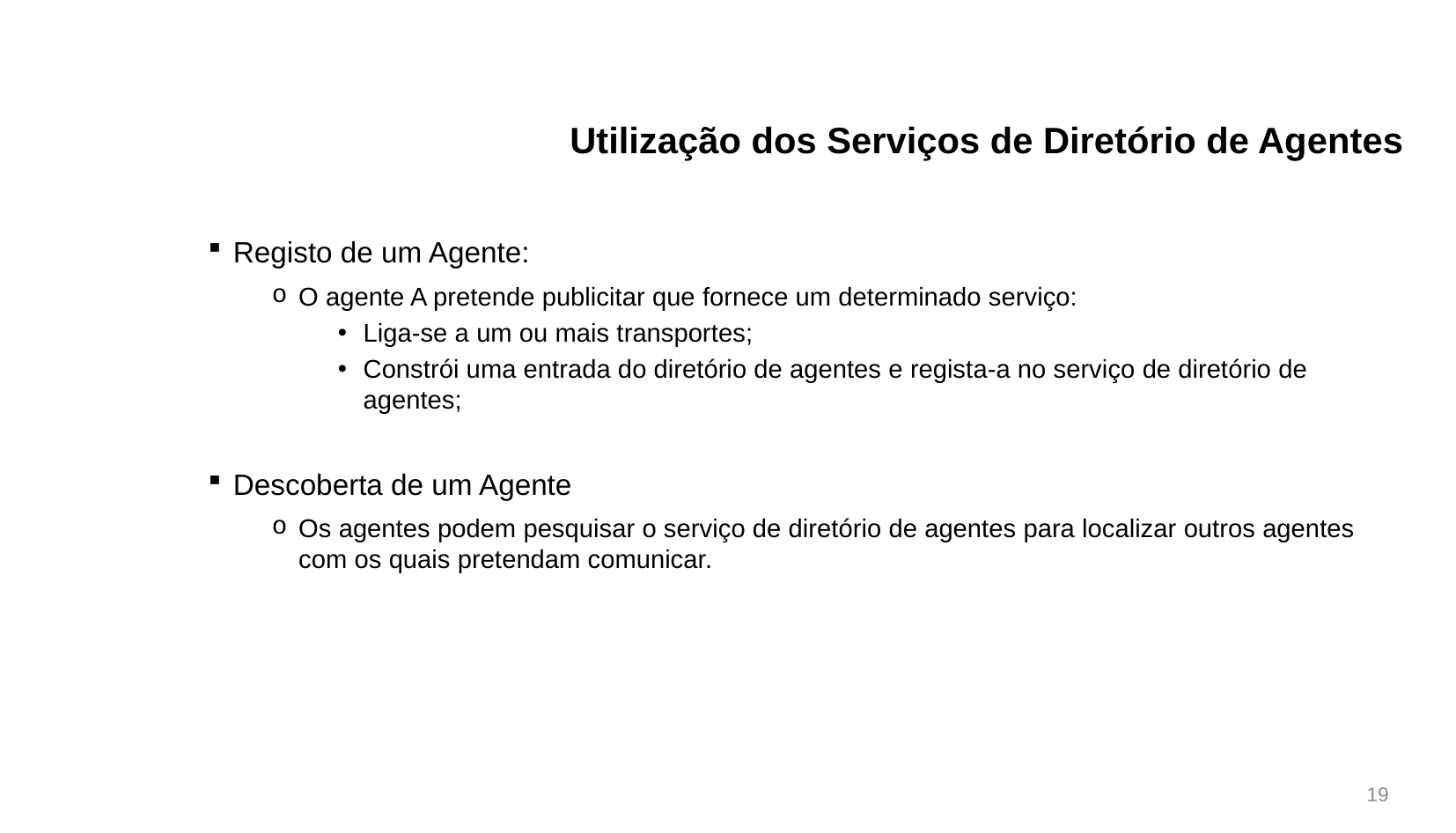

# Utilização dos Serviços de Diretório de Agentes
Registo de um Agente:
O agente A pretende publicitar que fornece um determinado serviço:
Liga-se a um ou mais transportes;
Constrói uma entrada do diretório de agentes e regista-a no serviço de diretório de agentes;

Descoberta de um Agente
Os agentes podem pesquisar o serviço de diretório de agentes para localizar outros agentes com os quais pretendam comunicar.

19